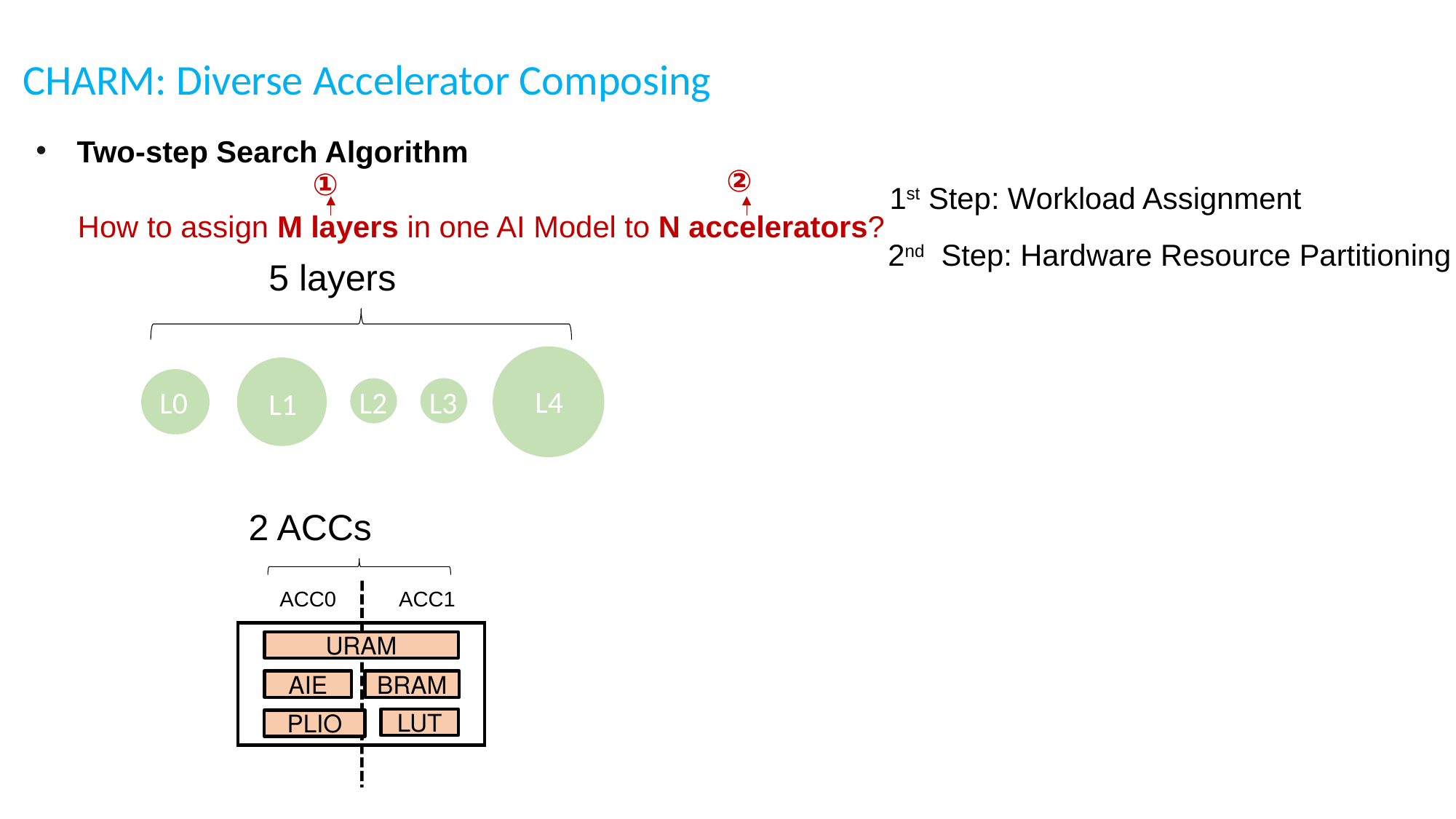

CHARM: Diverse Accelerator Composing
Two-step Search Algorithm
②
①
How to assign M layers in one AI Model to N accelerators?
1st Step: Workload Assignment
2nd  Step: Hardware Resource Partitioning

5 layers

L4

L1

L0
L2

L3

2 ACCs
ACC0
ACC1

URAM
AIE
BRAM
LUT
PLIO